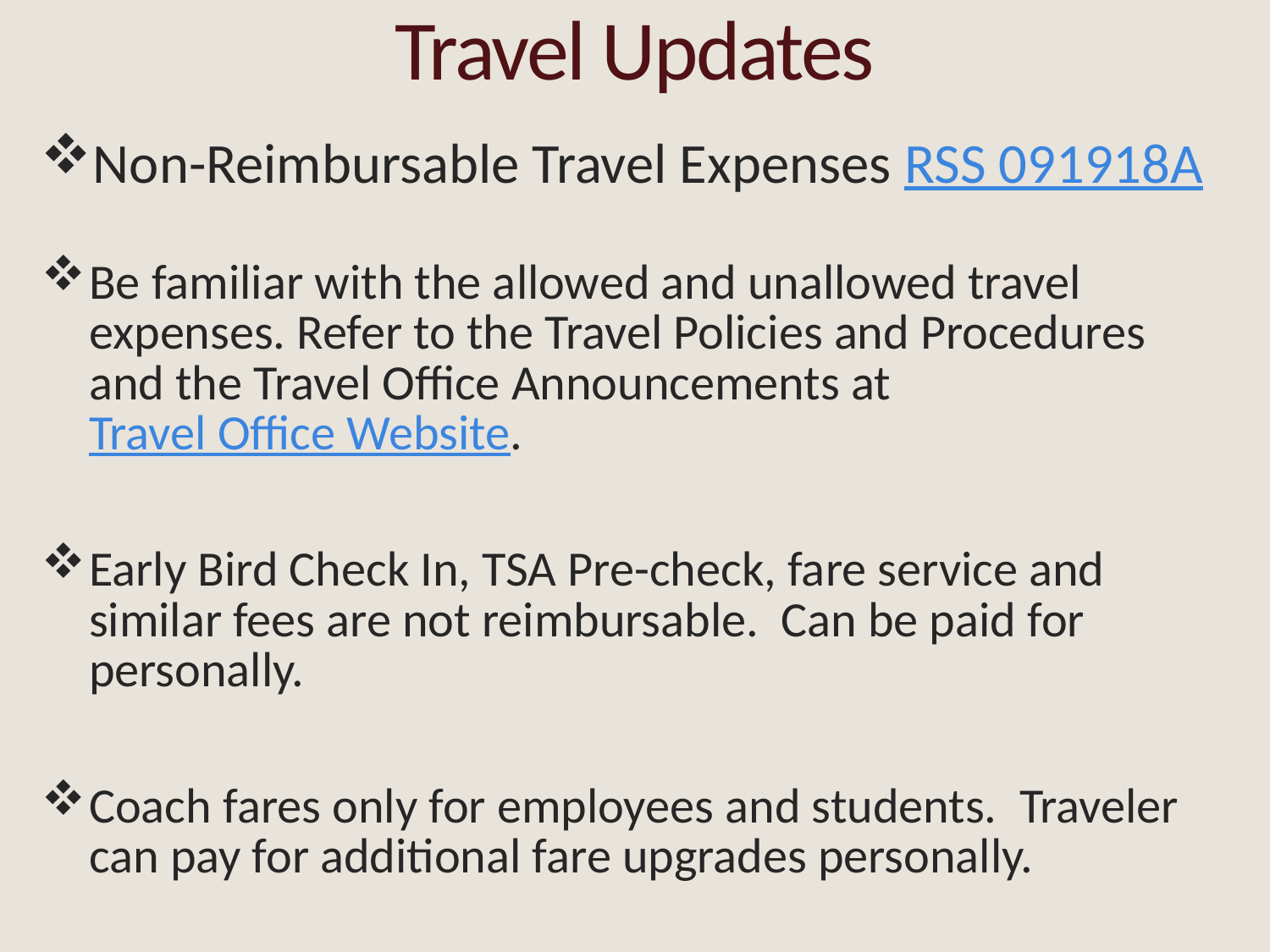

# Travel Updates
Non-Reimbursable Travel Expenses RSS 091918A

Be familiar with the allowed and unallowed travel expenses. Refer to the Travel Policies and Procedures and the Travel Office Announcements at Travel Office Website.

Early Bird Check In, TSA Pre-check, fare service and similar fees are not reimbursable.  Can be paid for personally.

Coach fares only for employees and students.  Traveler can pay for additional fare upgrades personally.